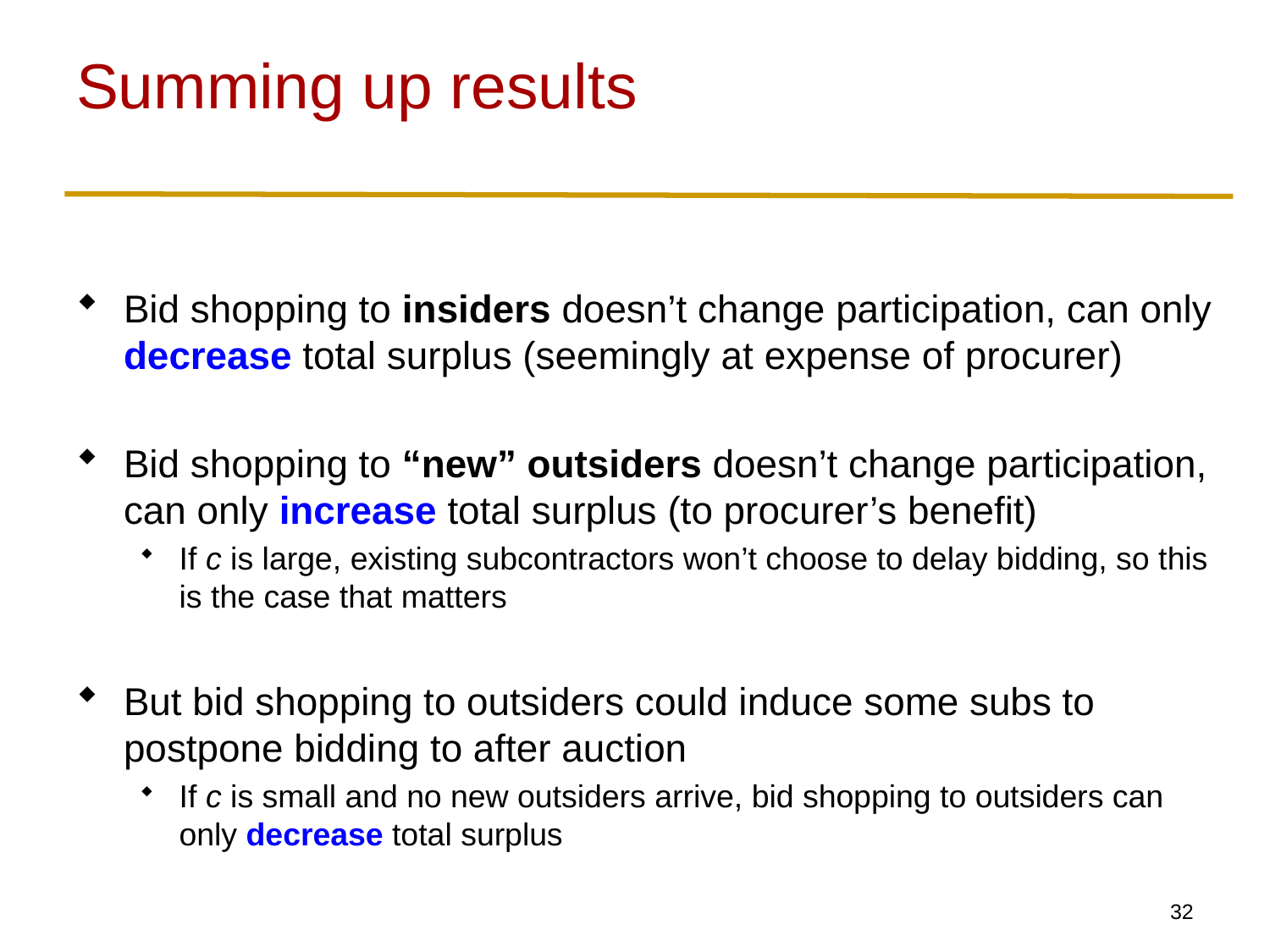

# Summing up results

Bid shopping to insiders doesn’t change participation, can only decrease total surplus (seemingly at expense of procurer)

Bid shopping to “new” outsiders doesn’t change participation, can only increase total surplus (to procurer’s benefit)
If c is large, existing subcontractors won’t choose to delay bidding, so this is the case that matters

But bid shopping to outsiders could induce some subs to postpone bidding to after auction
If c is small and no new outsiders arrive, bid shopping to outsiders can only decrease total surplus
32